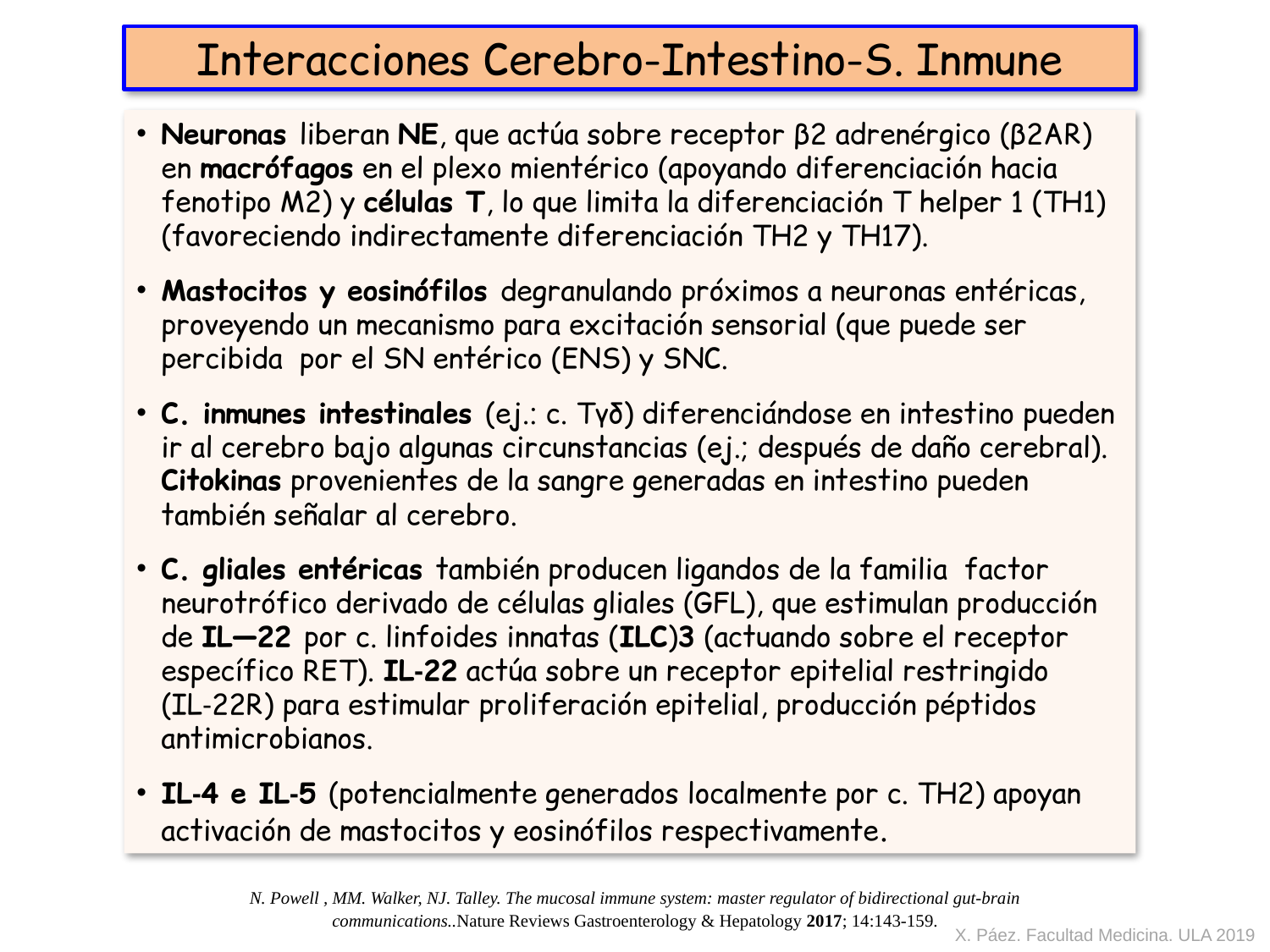

Interacciones Cerebro-Intestino-S. Inmune
Neuronas liberan NE, que actúa sobre receptor β2 adrenérgico (β2AR) en macrófagos en el plexo mientérico (apoyando diferenciación hacia fenotipo M2) y células T, lo que limita la diferenciación T helper 1 (TH1) (favoreciendo indirectamente diferenciación TH2 y TH17).

Mastocitos y eosinófilos degranulando próximos a neuronas entéricas, proveyendo un mecanismo para excitación sensorial (que puede ser percibida  por el SN entérico (ENS) y SNC.

C. inmunes intestinales (ej.: c. Tγδ) diferenciándose en intestino pueden ir al cerebro bajo algunas circunstancias (ej.; después de daño cerebral).  Citokinas provenientes de la sangre generadas en intestino pueden también señalar al cerebro.

C. gliales entéricas también producen ligandos de la familia  factor neurotrófico derivado de células gliales (GFL), que estimulan producción de IL—22 por c. linfoides innatas (ILC)3 (actuando sobre el receptor específico RET). IL‑22 actúa sobre un receptor epitelial restringido (IL‑22R) para estimular proliferación epitelial, producción péptidos antimicrobianos.

IL‑4 e IL‑5 (potencialmente generados localmente por c. TH2) apoyan activación de mastocitos y eosinófilos respectivamente.
N. Powell , MM. Walker, NJ. Talley. The mucosal immune system: master regulator of bidirectional gut-brain communications..Nature Reviews Gastroenterology & Hepatology 2017; 14:143-159.
X. Páez. Facultad Medicina. ULA 2019